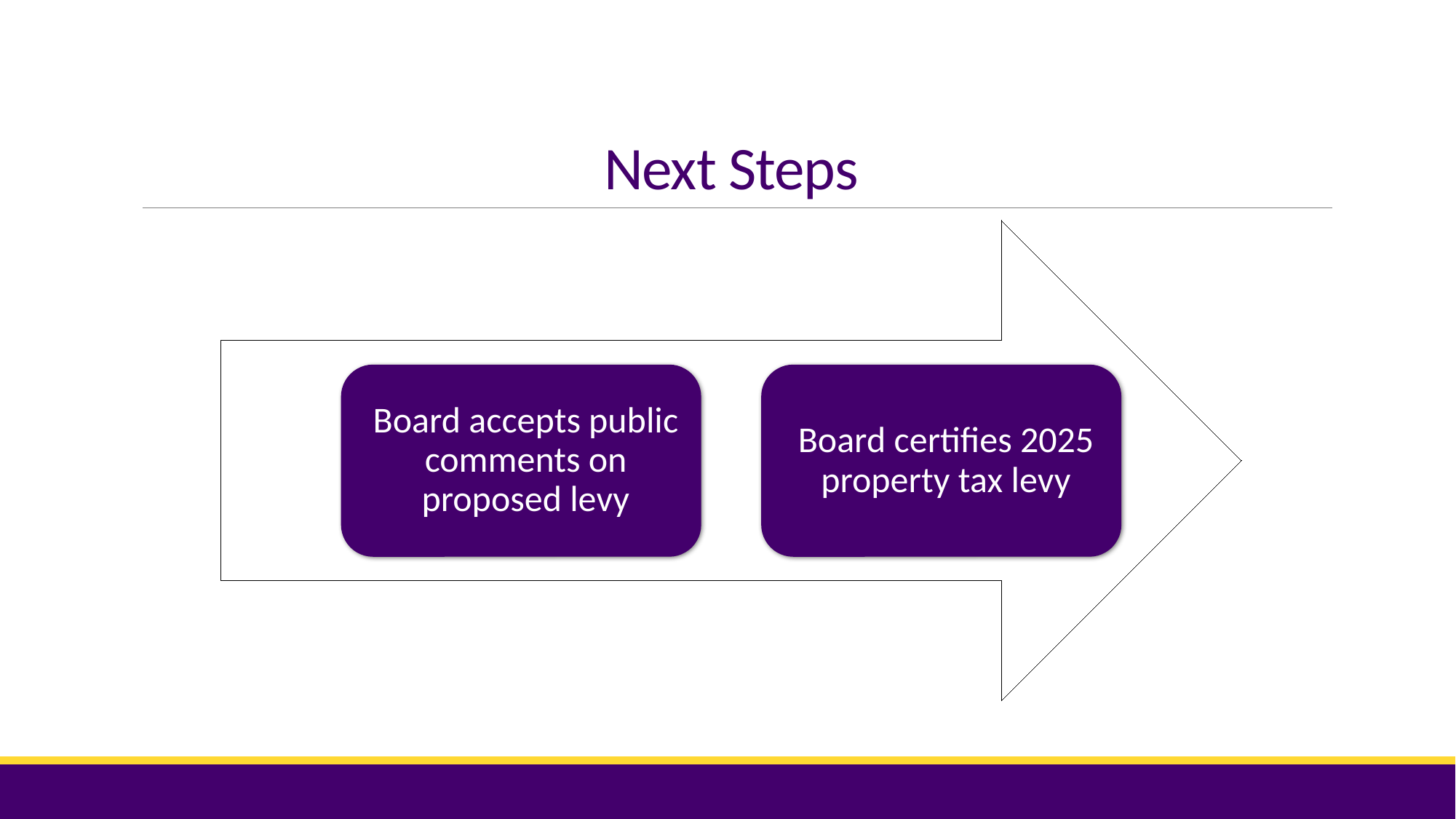

# Next Steps
Board accepts public comments on proposed levy
Board certifies 2025 property tax levy